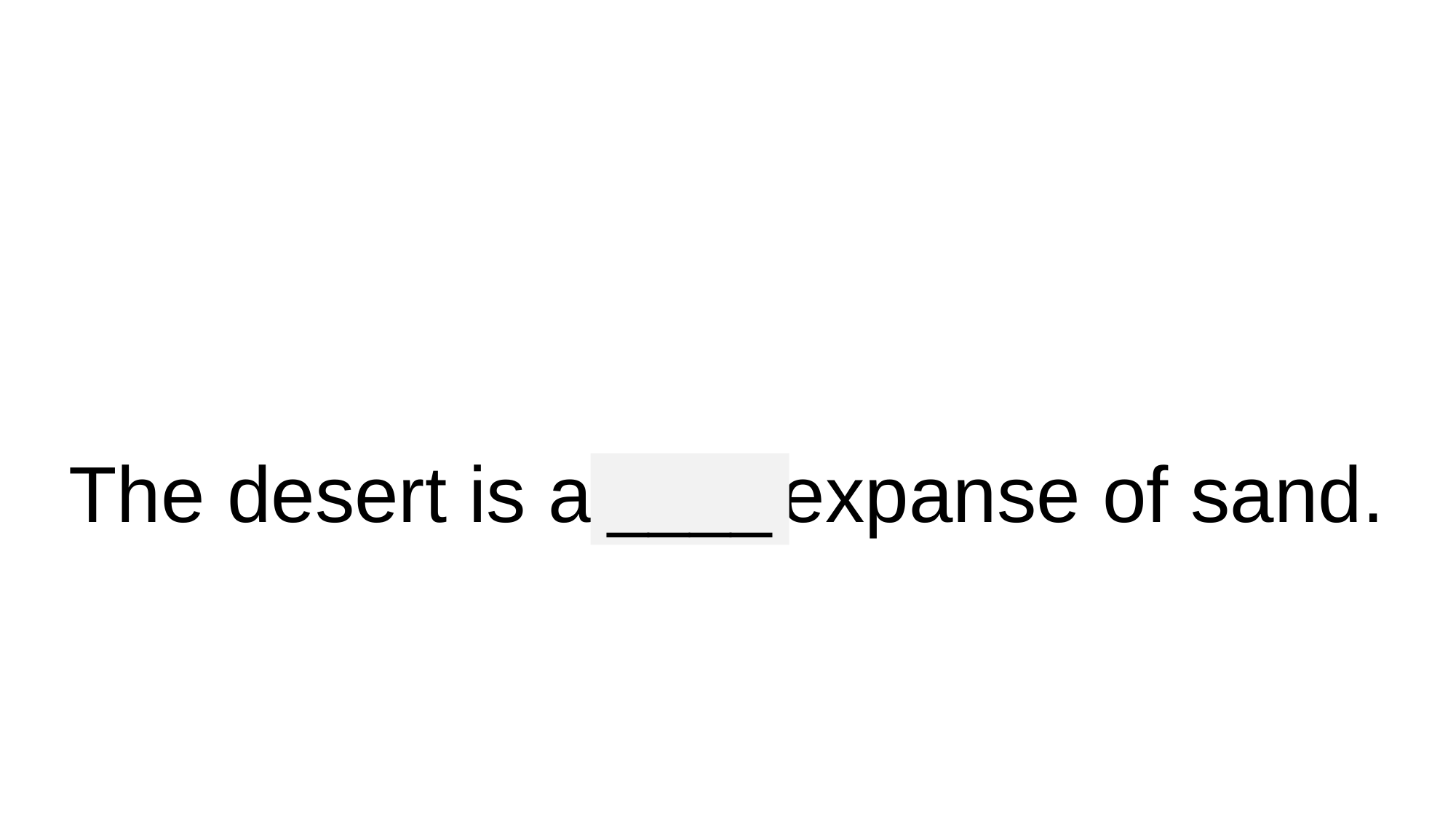

# The desert is a vast expanse of sand.
____